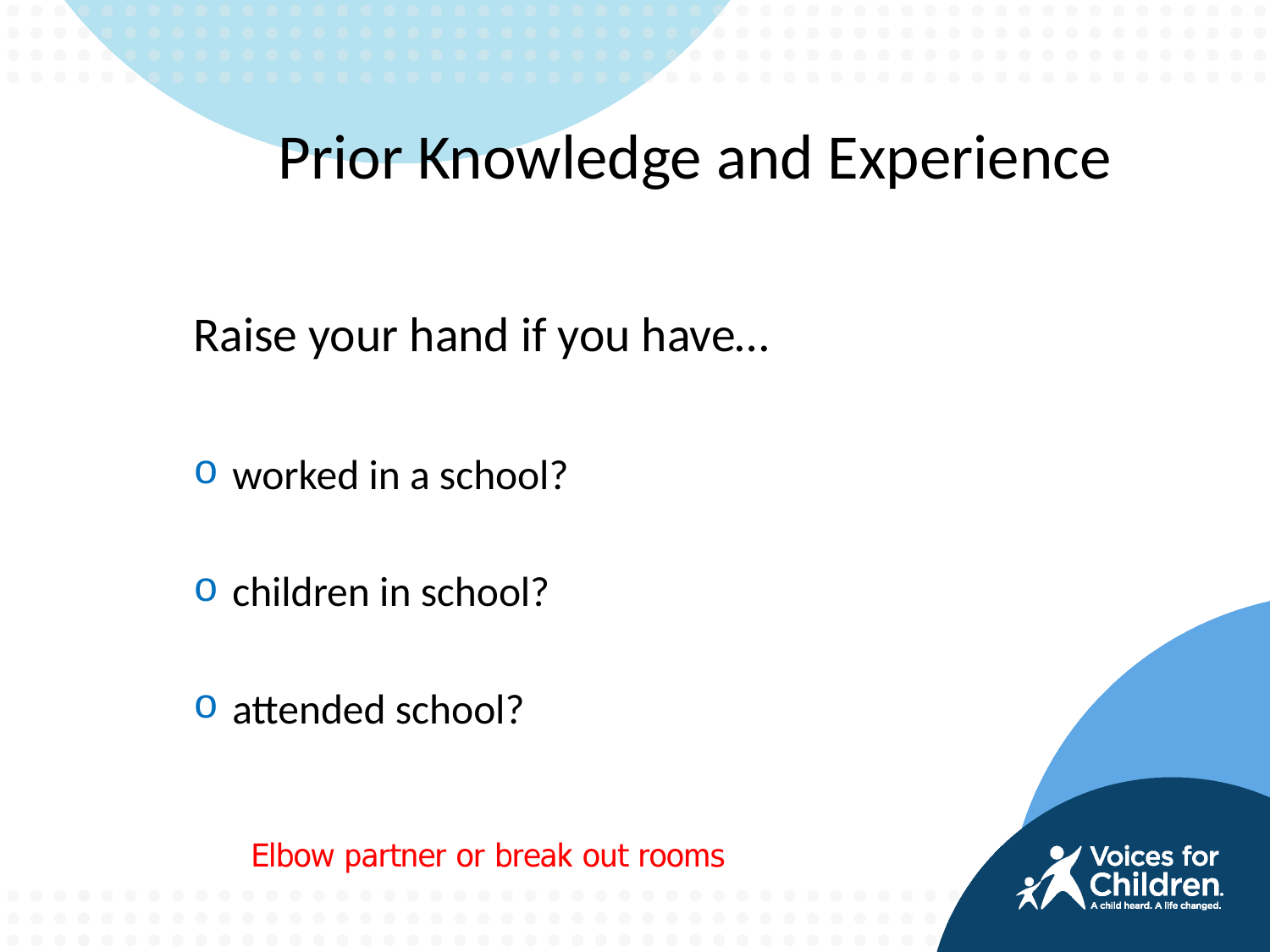

# Prior Knowledge and Experience
Raise your hand if you have…

worked in a school?

children in school?

attended school?

Elbow partner or break out rooms